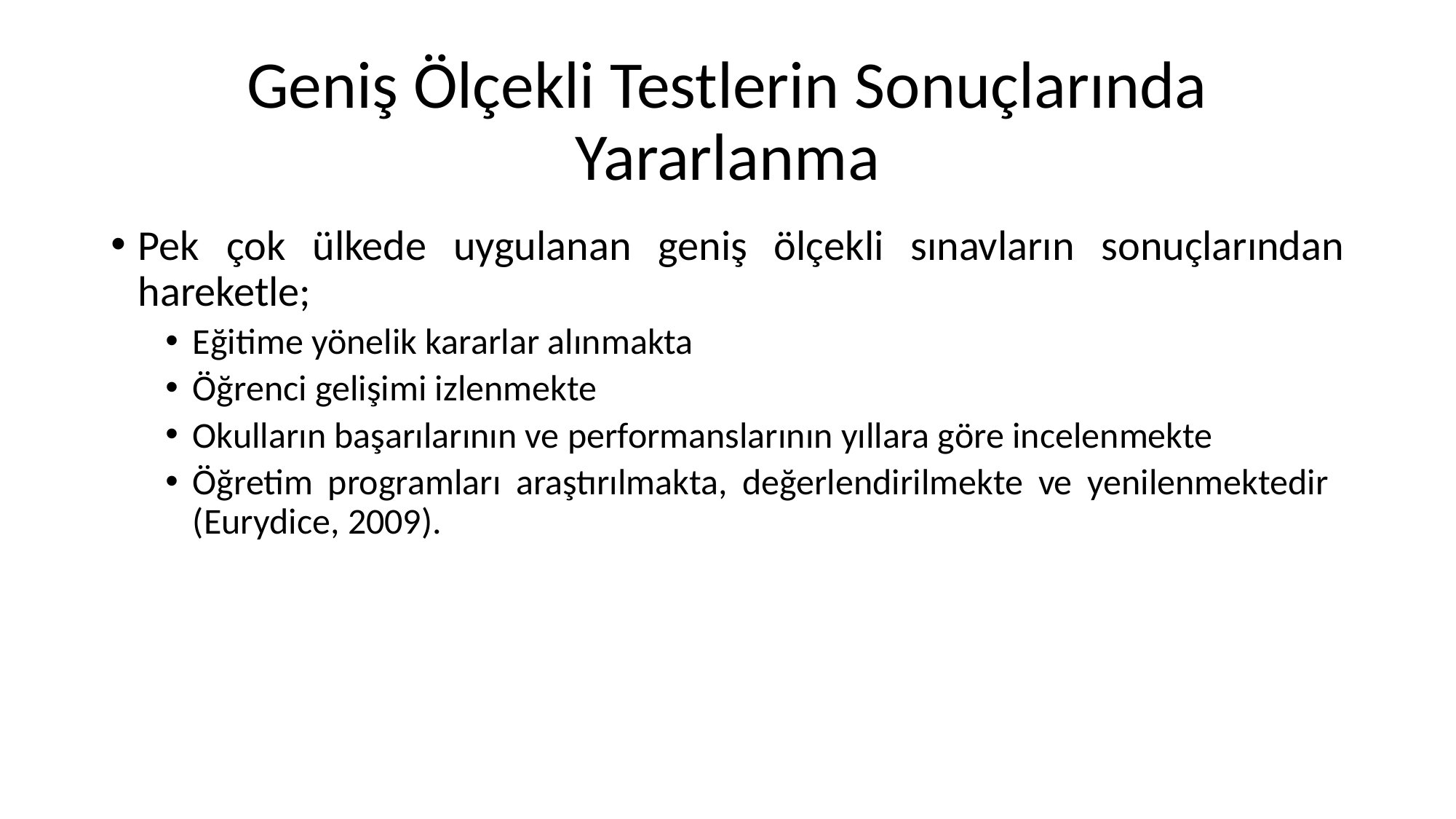

# Geniş Ölçekli Testlerin Sonuçlarında Yararlanma
Pek çok ülkede uygulanan geniş ölçekli sınavların sonuçlarından hareketle;
Eğitime yönelik kararlar alınmakta
Öğrenci gelişimi izlenmekte
Okulların başarılarının ve performanslarının yıllara göre incelenmekte
Öğretim programları araştırılmakta, değerlendirilmekte ve yenilenmektedir  (Eurydice, 2009).